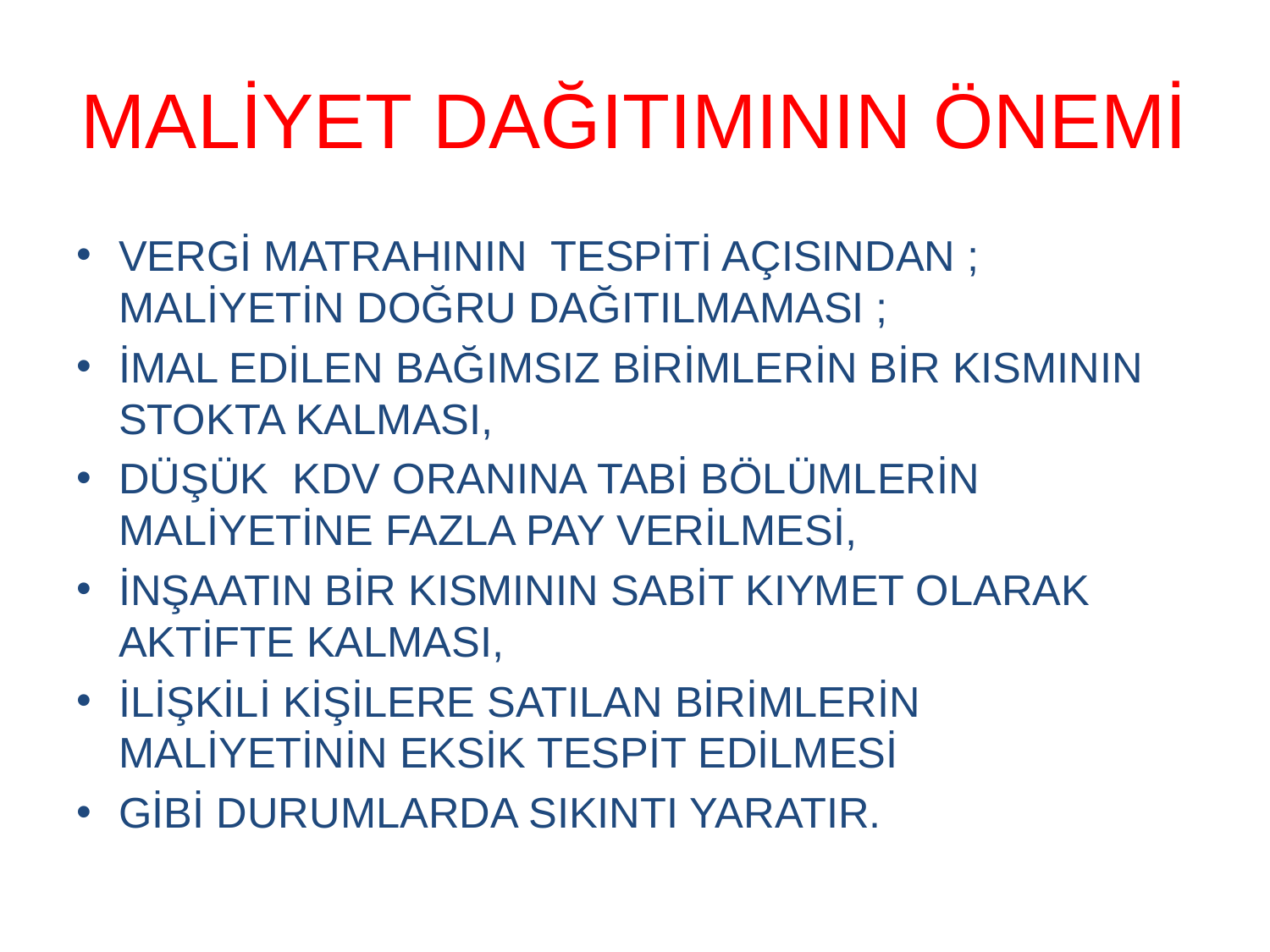

# MALİYET DAĞITIMININ ÖNEMİ
VERGİ MATRAHININ  TESPİTİ AÇISINDAN ; MALİYETİN DOĞRU DAĞITILMAMASI ;
İMAL EDİLEN BAĞIMSIZ BİRİMLERİN BİR KISMININ STOKTA KALMASI,
DÜŞÜK  KDV ORANINA TABİ BÖLÜMLERİN MALİYETİNE FAZLA PAY VERİLMESİ,
İNŞAATIN BİR KISMININ SABİT KIYMET OLARAK AKTİFTE KALMASI,
İLİŞKİLİ KİŞİLERE SATILAN BİRİMLERİN MALİYETİNİN EKSİK TESPİT EDİLMESİ
GİBİ DURUMLARDA SIKINTI YARATIR.